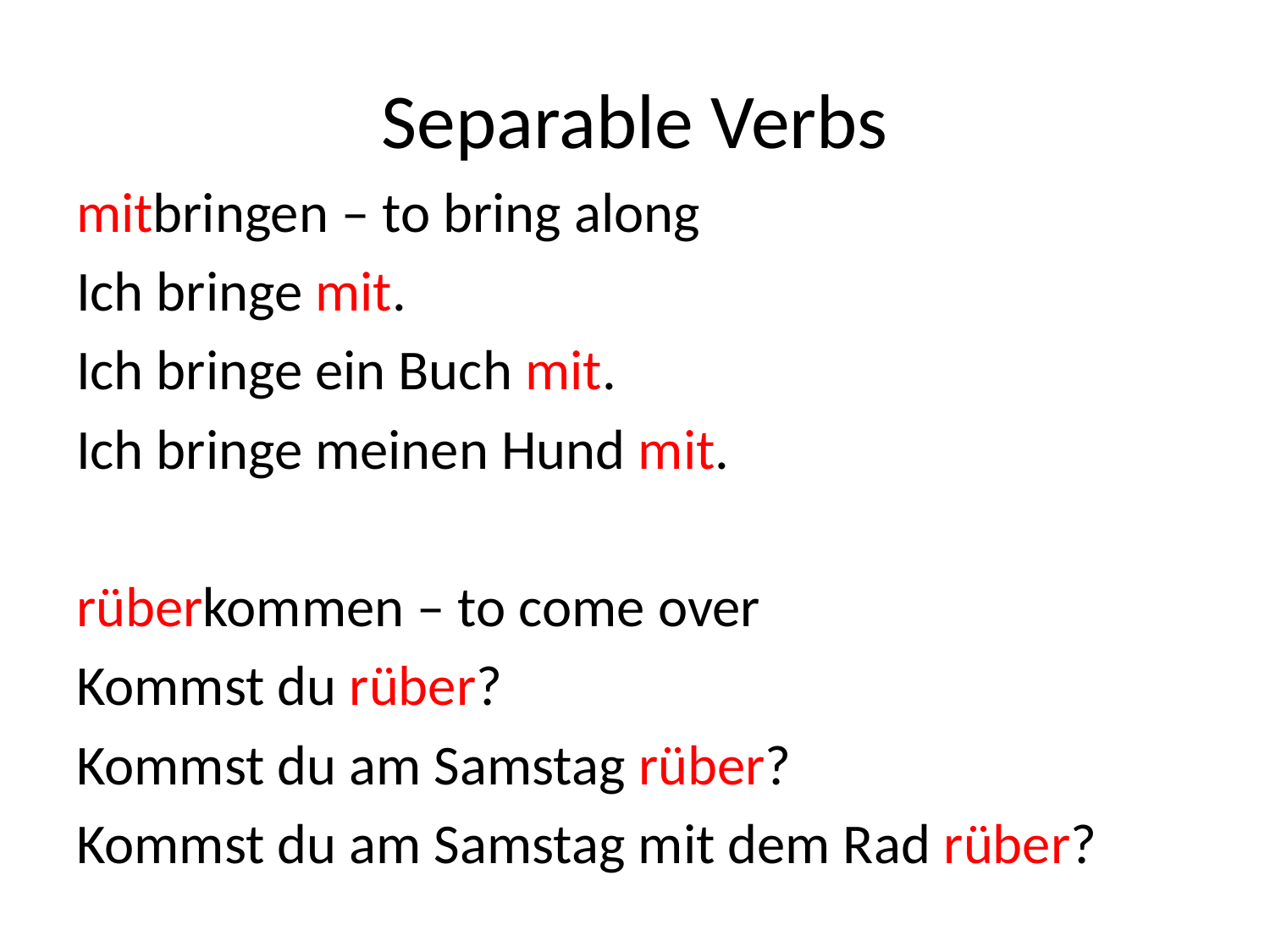

# Separable Verbs
mitbringen – to bring along
Ich bringe mit.
Ich bringe ein Buch mit.
Ich bringe meinen Hund mit.

rüberkommen – to come over
Kommst du rüber?
Kommst du am Samstag rüber?
Kommst du am Samstag mit dem Rad rüber?